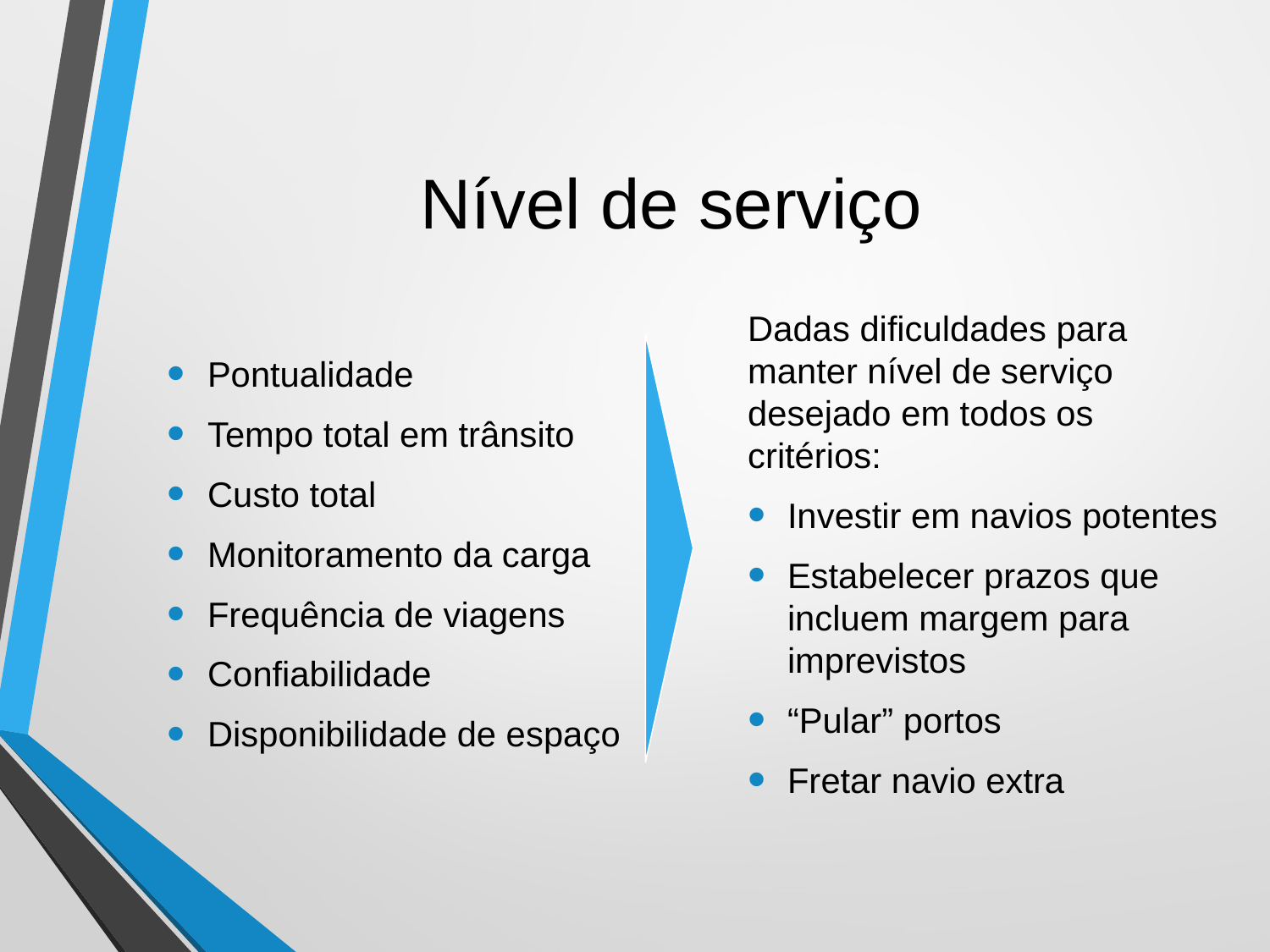

# Nível de serviço
Dadas dificuldades para manter nível de serviço desejado em todos os critérios:
Investir em navios potentes
Estabelecer prazos que incluem margem para imprevistos
“Pular” portos
Fretar navio extra
Pontualidade
Tempo total em trânsito
Custo total
Monitoramento da carga
Frequência de viagens
Confiabilidade
Disponibilidade de espaço